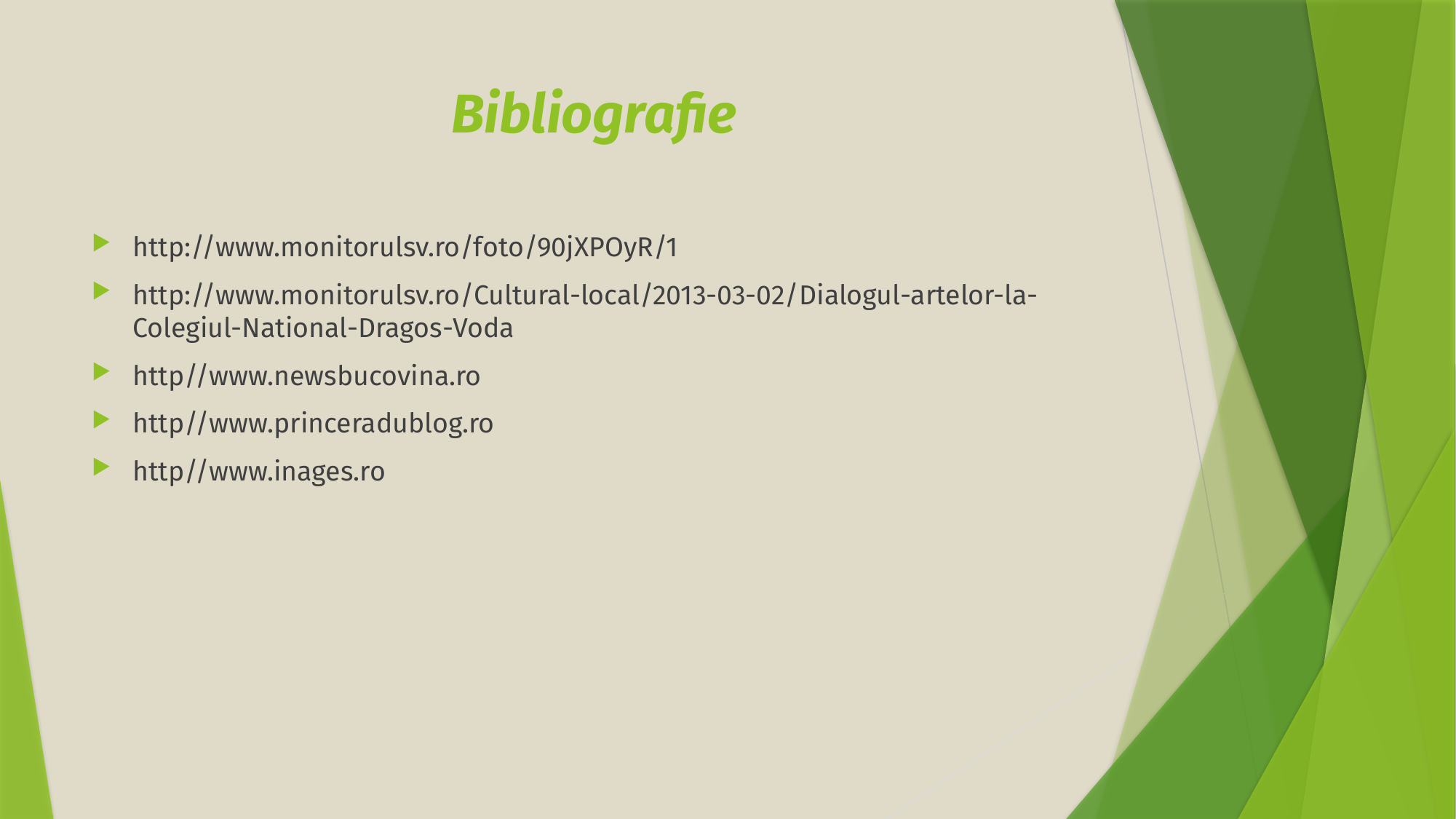

# Bibliografie
http://www.monitorulsv.ro/foto/90jXPOyR/1
http://www.monitorulsv.ro/Cultural-local/2013-03-02/Dialogul-artelor-la-Colegiul-National-Dragos-Voda
http//www.newsbucovina.ro
http//www.princeradublog.ro
http//www.inages.ro